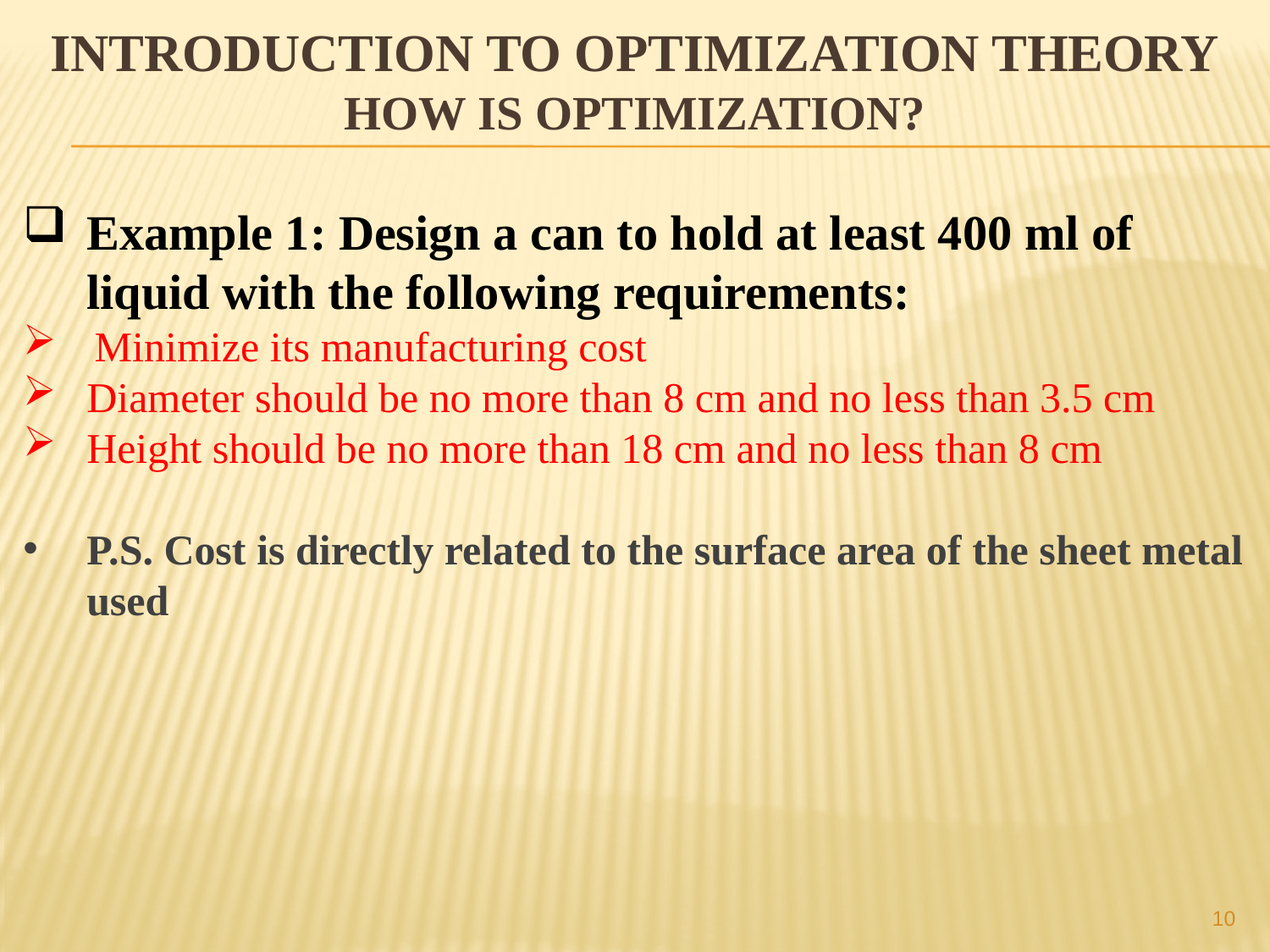

Introduction to optimization theory
How Is Optimization?
Example 1: Design a can to hold at least 400 ml of liquid with the following requirements:
Minimize its manufacturing cost
Diameter should be no more than 8 cm and no less than 3.5 cm
Height should be no more than 18 cm and no less than 8 cm

P.S. Cost is directly related to the surface area of the sheet metal used
10